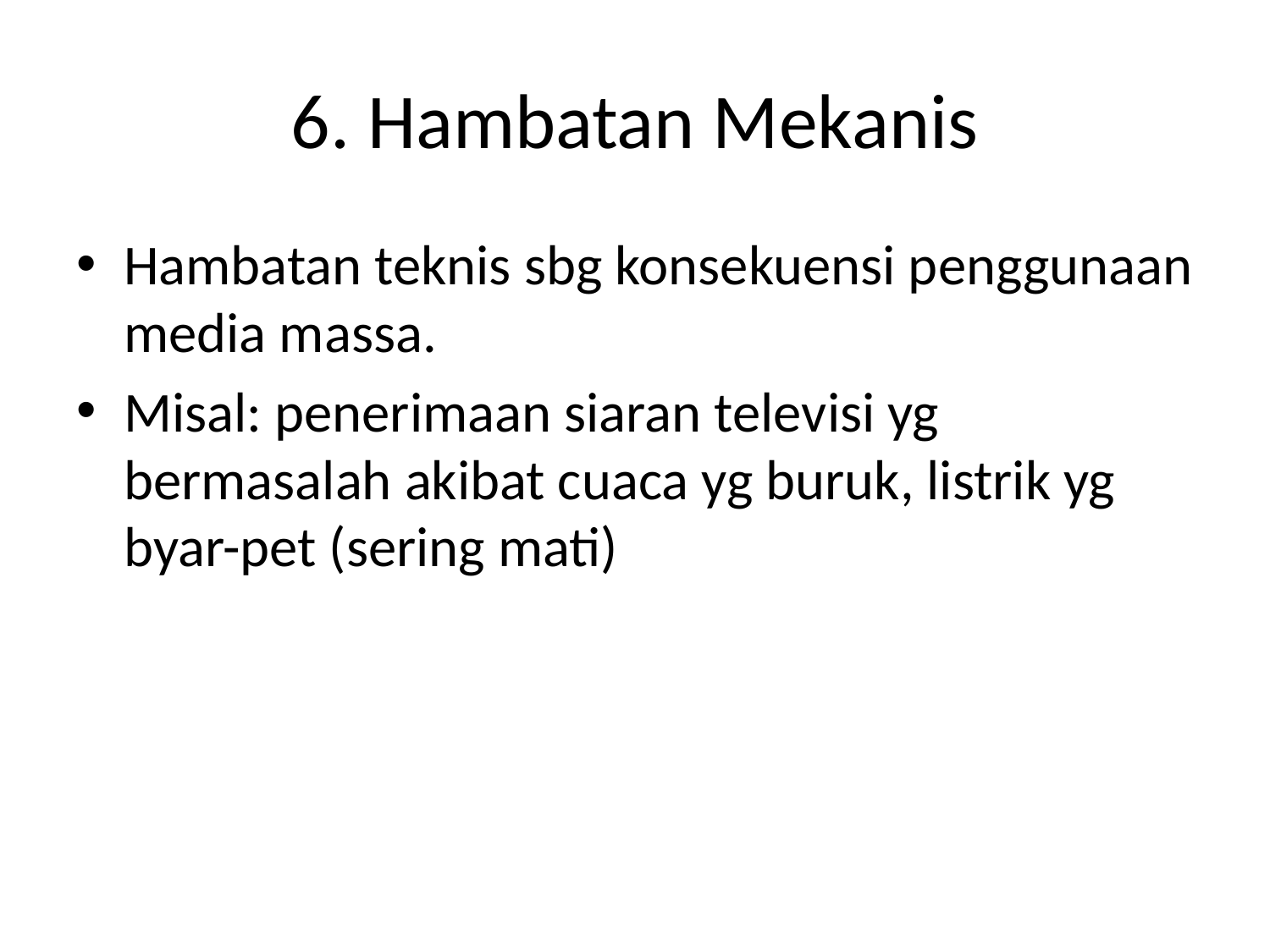

# 6. Hambatan Mekanis
Hambatan teknis sbg konsekuensi penggunaan media massa.
Misal: penerimaan siaran televisi yg bermasalah akibat cuaca yg buruk, listrik yg byar-pet (sering mati)